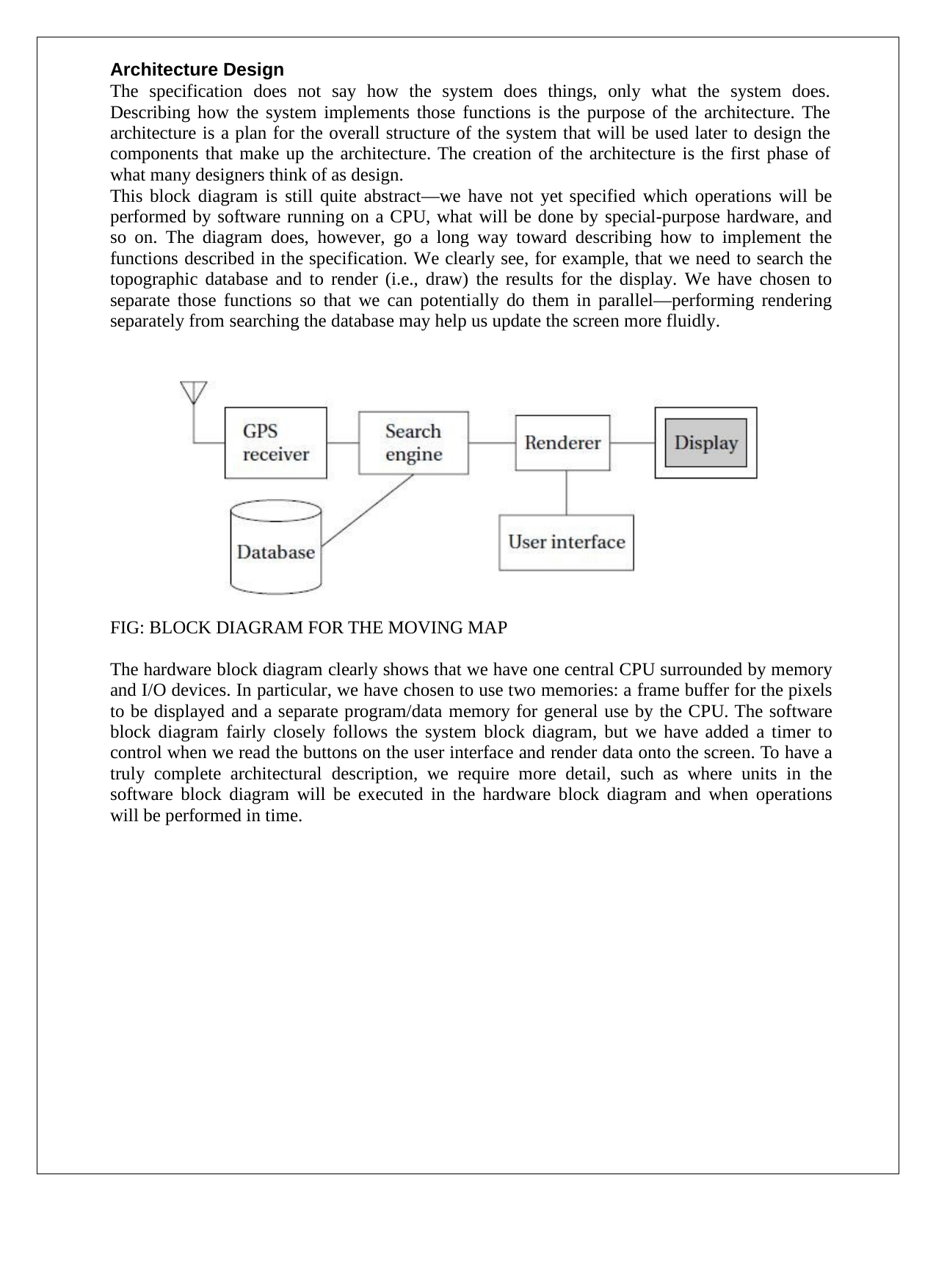

Architecture Design
The  specification  does  not  say  how  the  system  does  things,  only  what  the  system  does. Describing how the system implements those functions is the purpose of the architecture. The architecture is a plan for the overall structure of the system that will be used later to design the components that make up the architecture. The creation of the architecture is the first phase of what many designers think of as design.
This block diagram is still quite abstract—we have not yet specified which operations will be performed by software running on a CPU, what will be done by special-purpose hardware, and so on. The diagram does, however, go a long way toward describing how to implement the functions described in the specification. We clearly see, for example, that we need to search the topographic database and to render (i.e., draw) the results for the display. We have chosen to separate those functions so that we can potentially do them in parallel—performing rendering separately from searching the database may help us update the screen more fluidly.
FIG: BLOCK DIAGRAM FOR THE MOVING MAP
The hardware block diagram clearly shows that we have one central CPU surrounded by memory and I/O devices. In particular, we have chosen to use two memories: a frame buffer for the pixels to be displayed and a separate program/data memory for general use by the CPU. The software block diagram fairly closely follows the system block diagram, but we have added a timer to control when we read the buttons on the user interface and render data onto the screen. To have a truly complete architectural  description, we require more detail, such as where units in the software block diagram will be executed in the hardware block diagram and when operations will be performed in time.